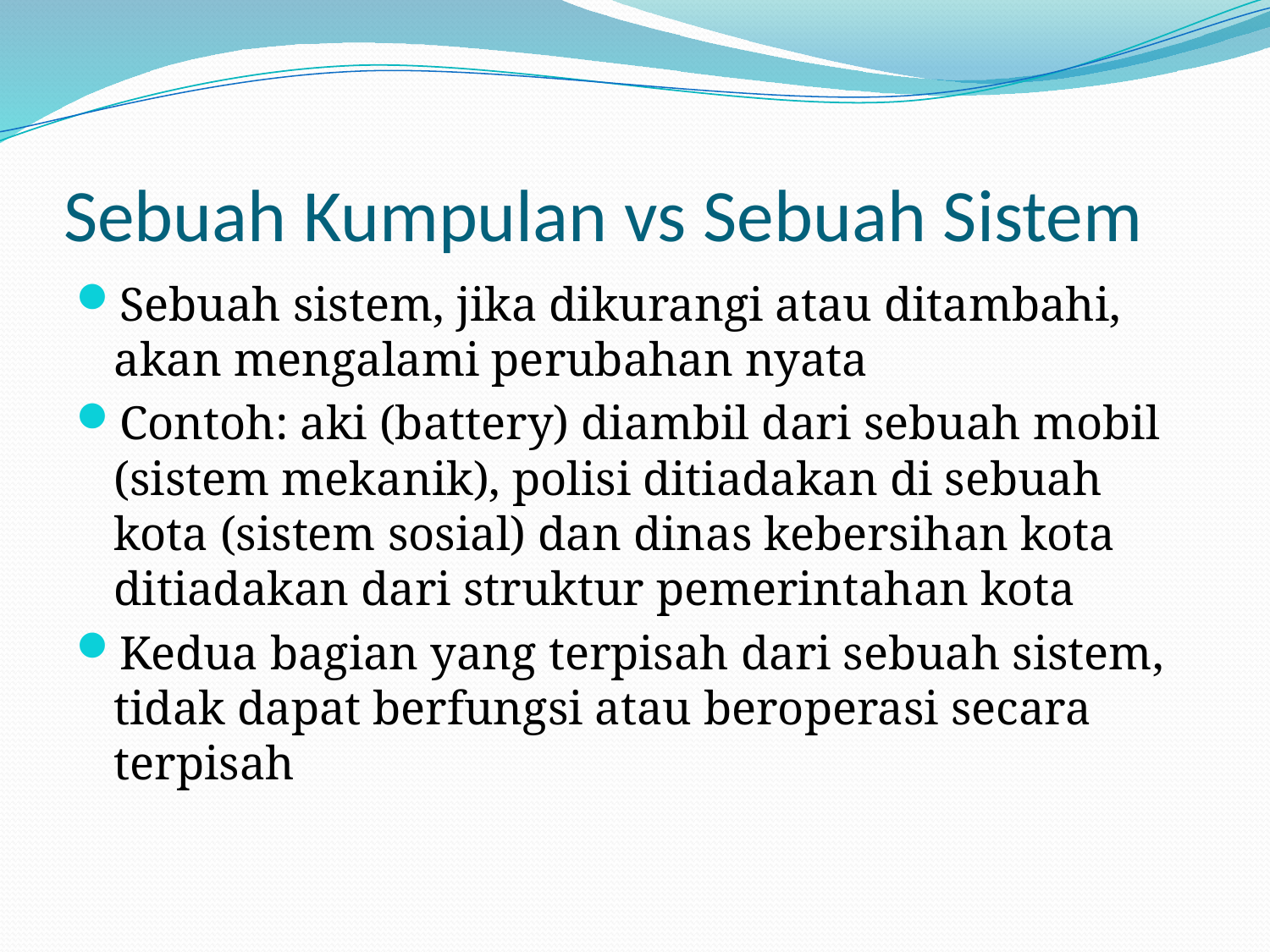

# Sebuah Kumpulan vs Sebuah Sistem
Sebuah sistem, jika dikurangi atau ditambahi, akan mengalami perubahan nyata
Contoh: aki (battery) diambil dari sebuah mobil (sistem mekanik), polisi ditiadakan di sebuah kota (sistem sosial) dan dinas kebersihan kota ditiadakan dari struktur pemerintahan kota
Kedua bagian yang terpisah dari sebuah sistem, tidak dapat berfungsi atau beroperasi secara terpisah